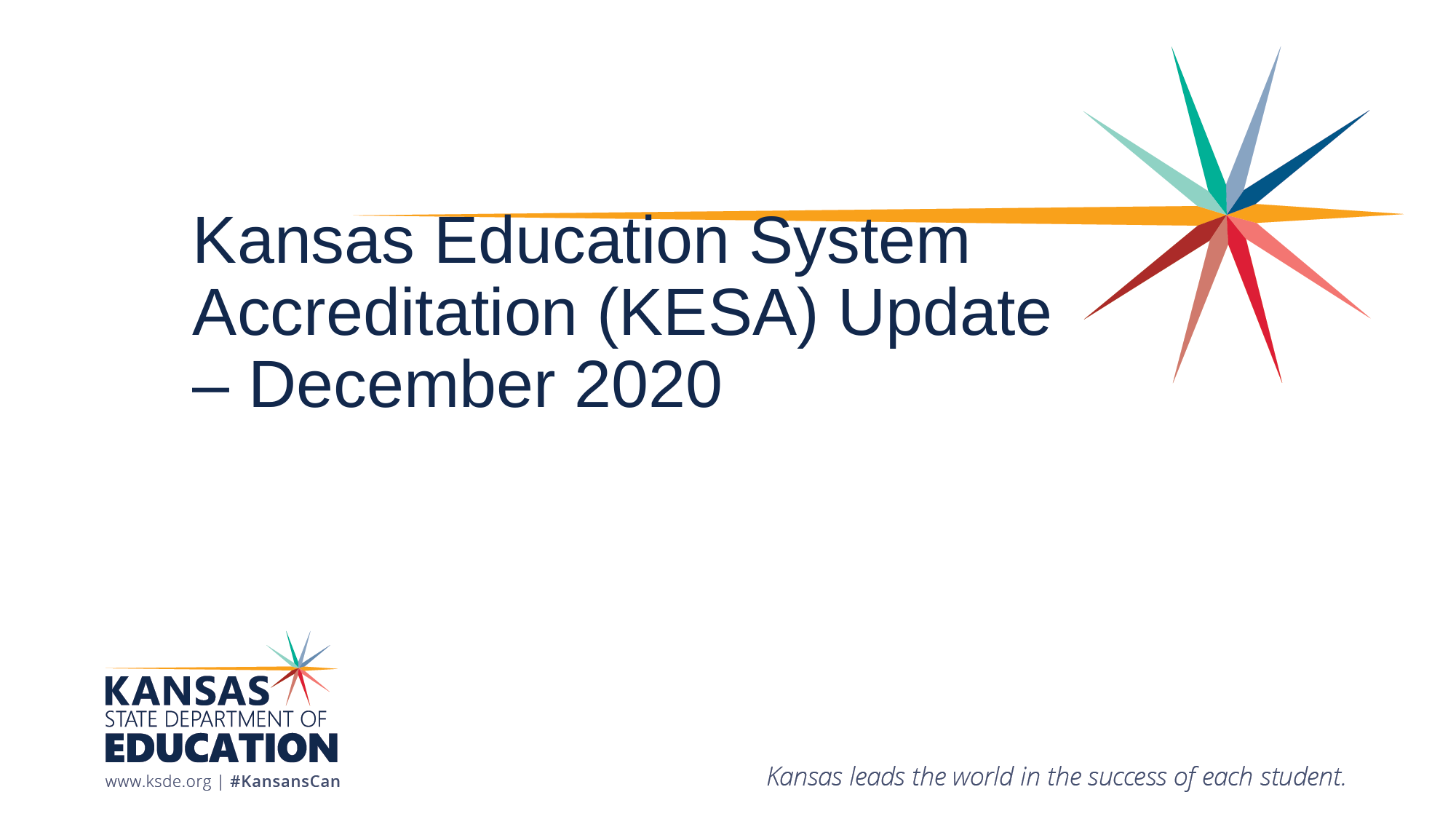

# Kansas Education System Accreditation (KESA) Update – December 2020